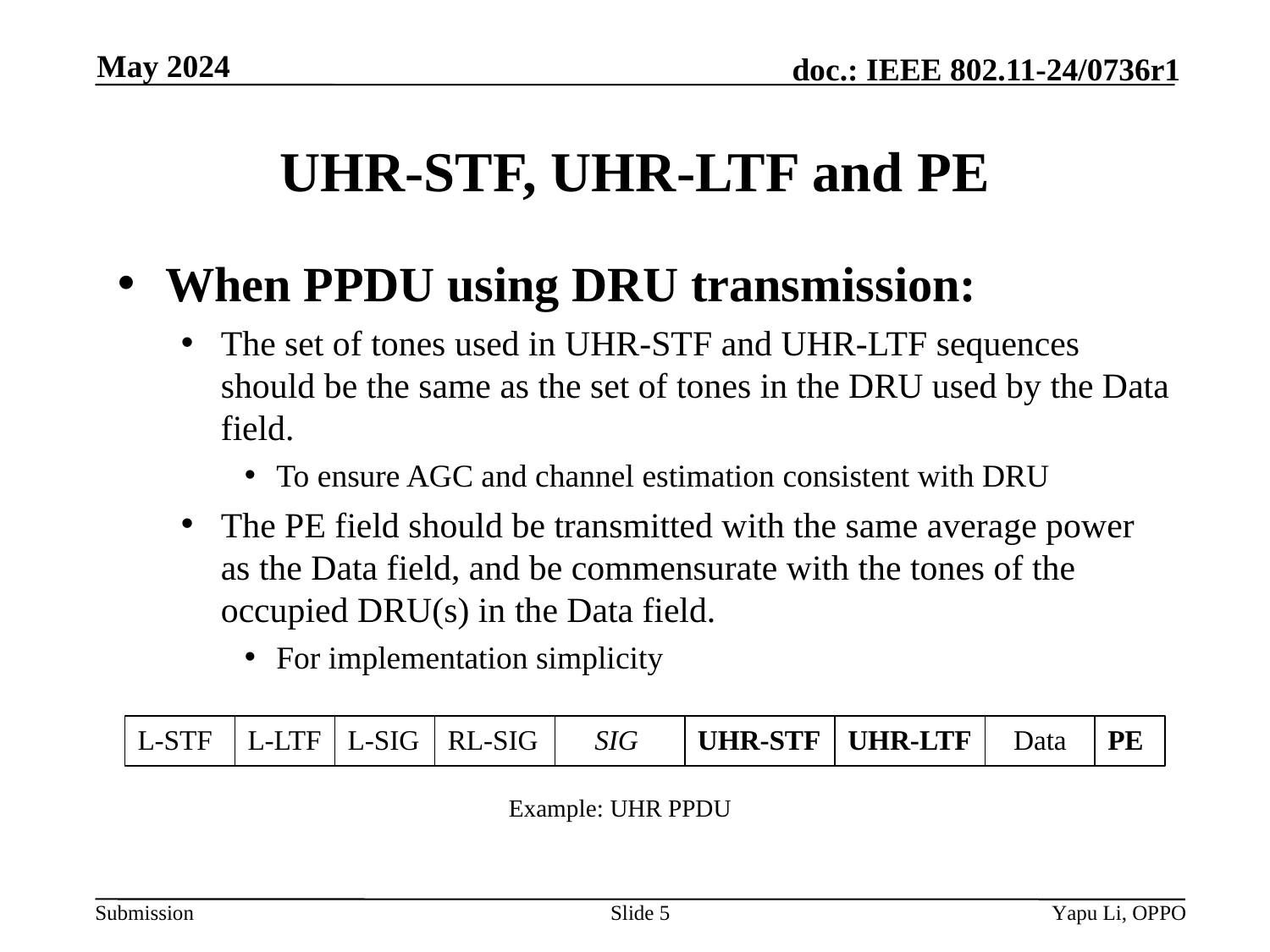

May 2024
# UHR-STF, UHR-LTF and PE
When PPDU using DRU transmission:
The set of tones used in UHR-STF and UHR-LTF sequences should be the same as the set of tones in the DRU used by the Data field.
To ensure AGC and channel estimation consistent with DRU
The PE field should be transmitted with the same average power as the Data field, and be commensurate with the tones of the occupied DRU(s) in the Data field.
For implementation simplicity
L-STF
L-LTF
L-SIG
RL-SIG
SIG
UHR-STF
UHR-LTF
Data
PE
Example: UHR PPDU
Slide 5
Yapu Li, OPPO